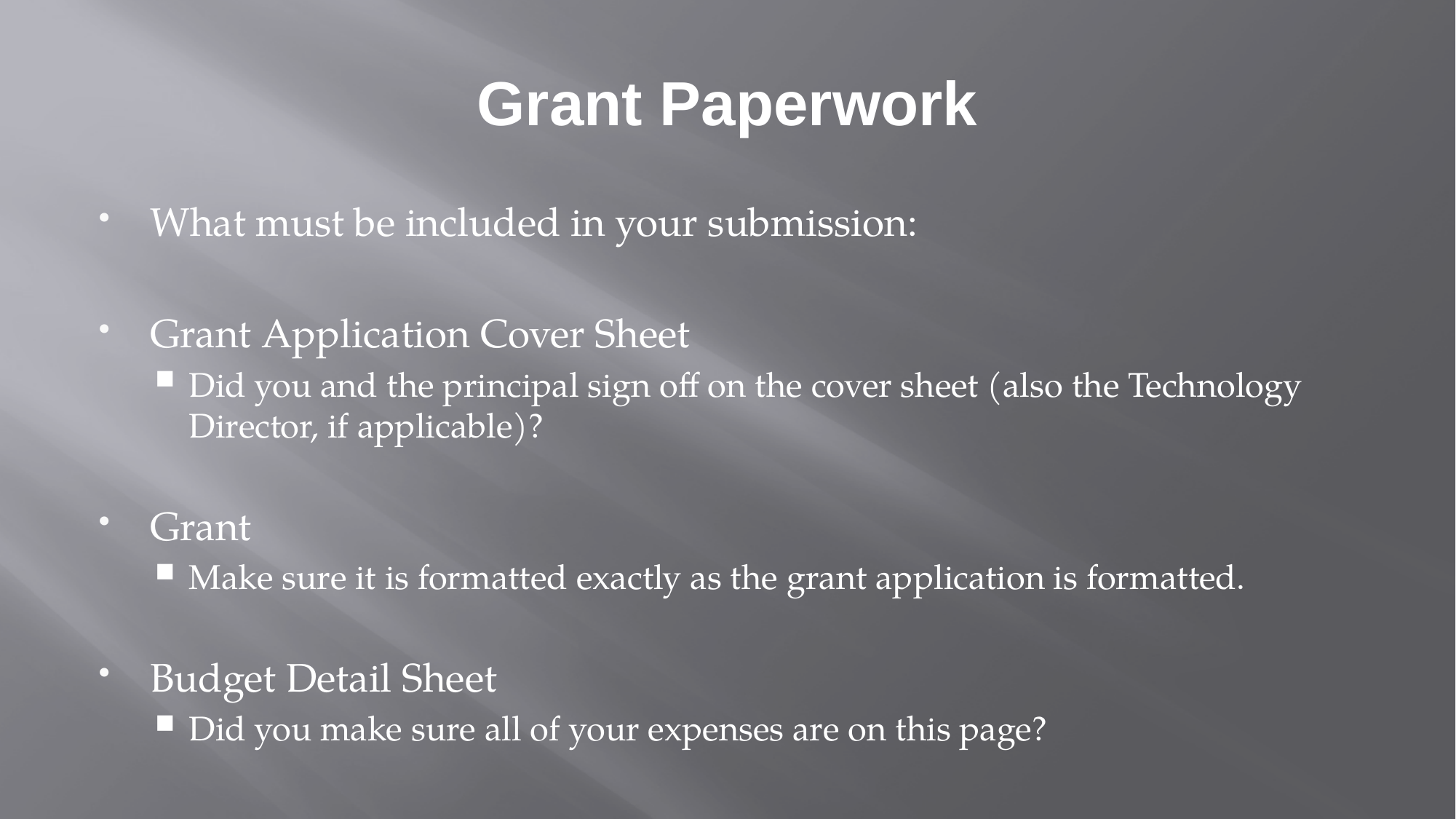

# Grant Paperwork
What must be included in your submission:

Grant Application Cover Sheet
Did you and the principal sign off on the cover sheet (also the Technology Director, if applicable)?

Grant
Make sure it is formatted exactly as the grant application is formatted.

Budget Detail Sheet
Did you make sure all of your expenses are on this page?